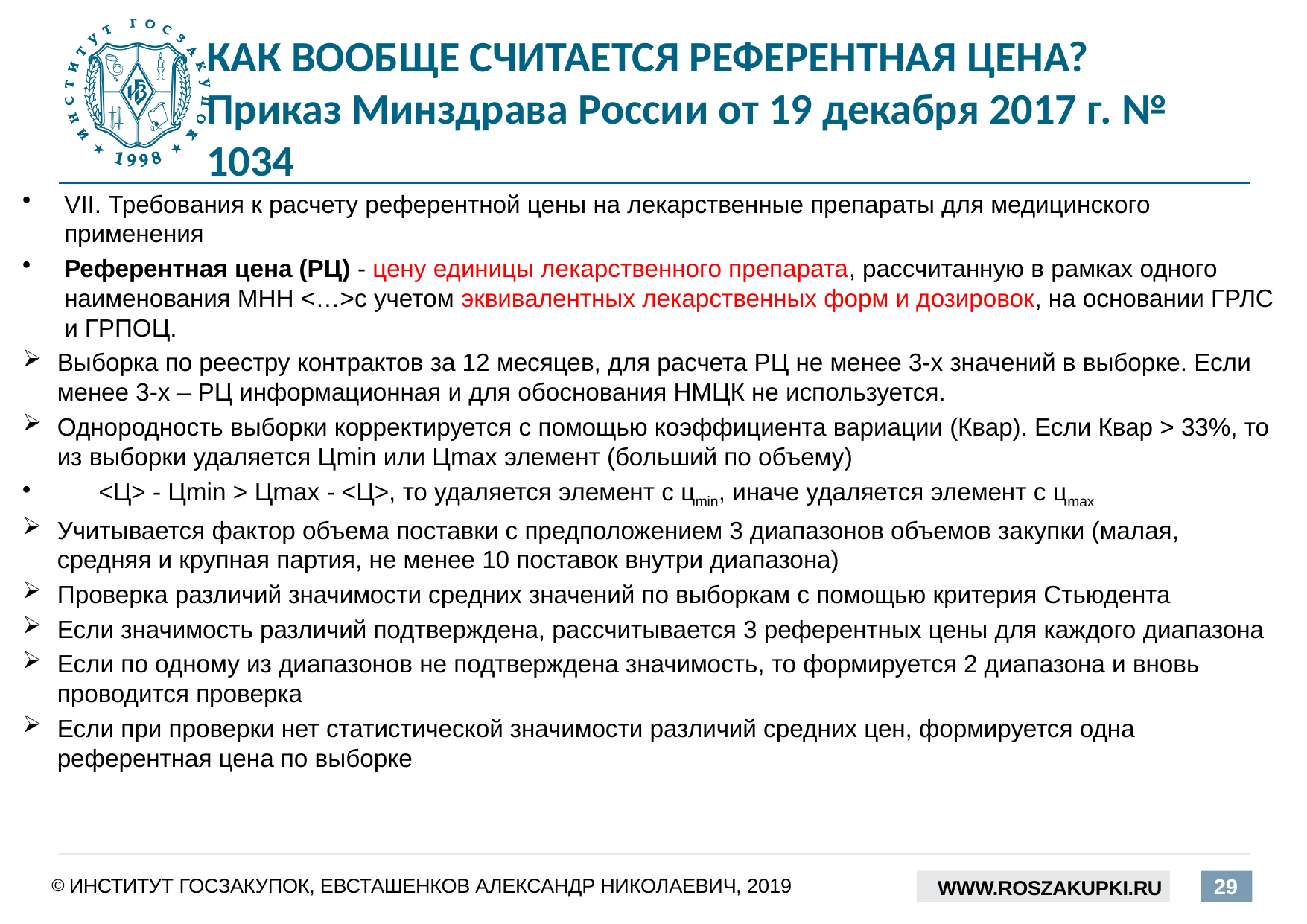

# КАК ВООБЩЕ СЧИТАЕТСЯ РЕФЕРЕНТНАЯ ЦЕНА? Приказ Минздрава России от 19 декабря 2017 г. № 1034
VII. Требования к расчету референтной цены на лекарственные препараты для медицинского применения
Референтная цена (РЦ) - цену единицы лекарственного препарата, рассчитанную в рамках одного наименования МНН <…>с учетом эквивалентных лекарственных форм и дозировок, на основании ГРЛС и ГРПОЦ.
Выборка по реестру контрактов за 12 месяцев, для расчета РЦ не менее 3-х значений в выборке. Если менее 3-х – РЦ информационная и для обоснования НМЦК не используется.
Однородность выборки корректируется с помощью коэффициента вариации (Квар). Если Квар > 33%, то из выборки удаляется Цmin или Цmax элемент (больший по объему)
     <Ц> - Цmin > Цmax - <Ц>, то удаляется элемент с цmin, иначе удаляется элемент с цmax
Учитывается фактор объема поставки с предположением 3 диапазонов объемов закупки (малая, средняя и крупная партия, не менее 10 поставок внутри диапазона)
Проверка различий значимости средних значений по выборкам с помощью критерия Стьюдента
Если значимость различий подтверждена, рассчитывается 3 референтных цены для каждого диапазона
Если по одному из диапазонов не подтверждена значимость, то формируется 2 диапазона и вновь проводится проверка
Если при проверки нет статистической значимости различий средних цен, формируется одна референтная цена по выборке